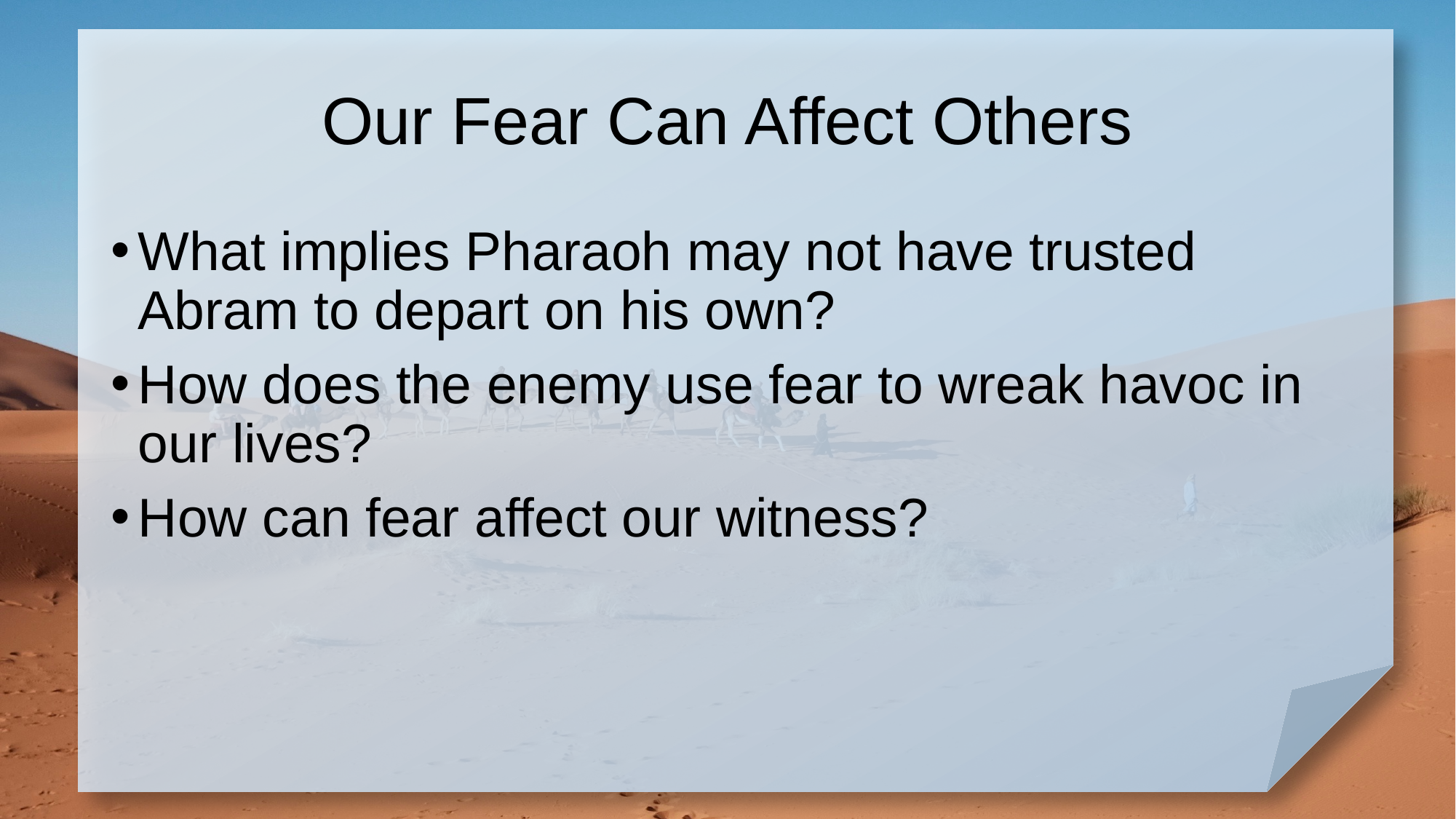

# Our Fear Can Affect Others
What implies Pharaoh may not have trusted Abram to depart on his own?
How does the enemy use fear to wreak havoc in our lives?
How can fear affect our witness?